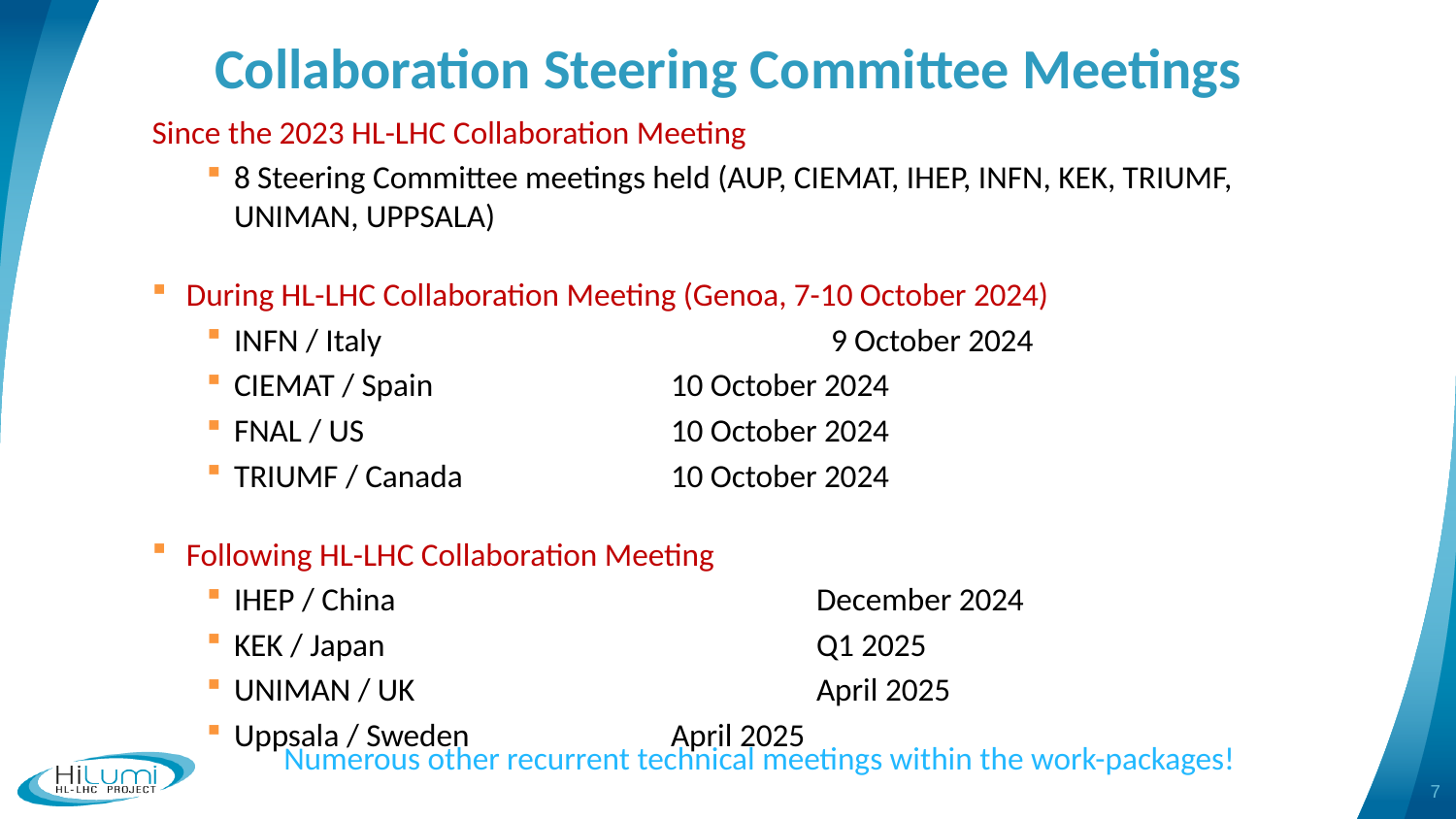

# Collaboration Steering Committee Meetings
Since the 2023 HL-LHC Collaboration Meeting
8 Steering Committee meetings held (AUP, CIEMAT, IHEP, INFN, KEK, TRIUMF, UNIMAN, UPPSALA)

During HL-LHC Collaboration Meeting (Genoa, 7-10 October 2024)
INFN / Italy 			  9 October 2024
CIEMAT / Spain 		10 October 2024
FNAL / US 			10 October 2024
TRIUMF / Canada 		10 October 2024

Following HL-LHC Collaboration Meeting
IHEP / China 			December 2024
KEK / Japan  			Q1 2025
UNIMAN / UK 			April 2025
Uppsala / Sweden 		April 2025
Numerous other recurrent technical meetings within the work-packages!
7